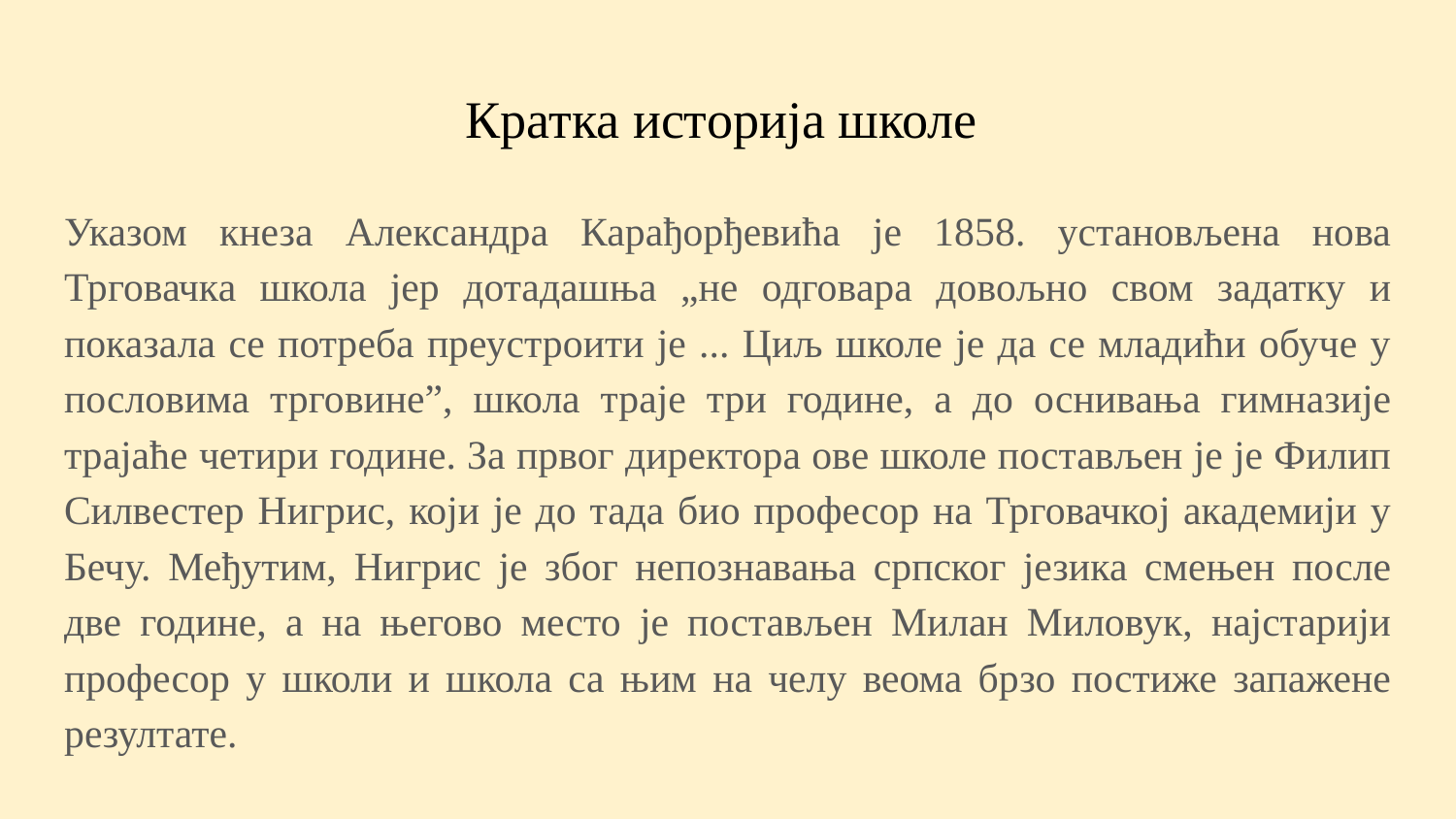

# Кратка историја школе
Указом кнеза Александра Карађорђевића је 1858. установљена нова Трговачка школа јер дотадашња „не одговара довољно свом задатку и показала се потреба преустроити је ... Циљ школе је да се младићи обуче у пословима трговине”, школа траје три године, а до оснивања гимназије трајаће четири године. За првог директора ове школе постављен је је Филип Силвестер Нигрис, који је до тада био професор на Трговачкој академији у Бечу. Међутим, Нигрис је због непознавања српског језика смењен после две године, а на његово место је постављен Милан Миловук, најстарији професор у школи и школа са њим на челу веома брзо постиже запажене резултате.